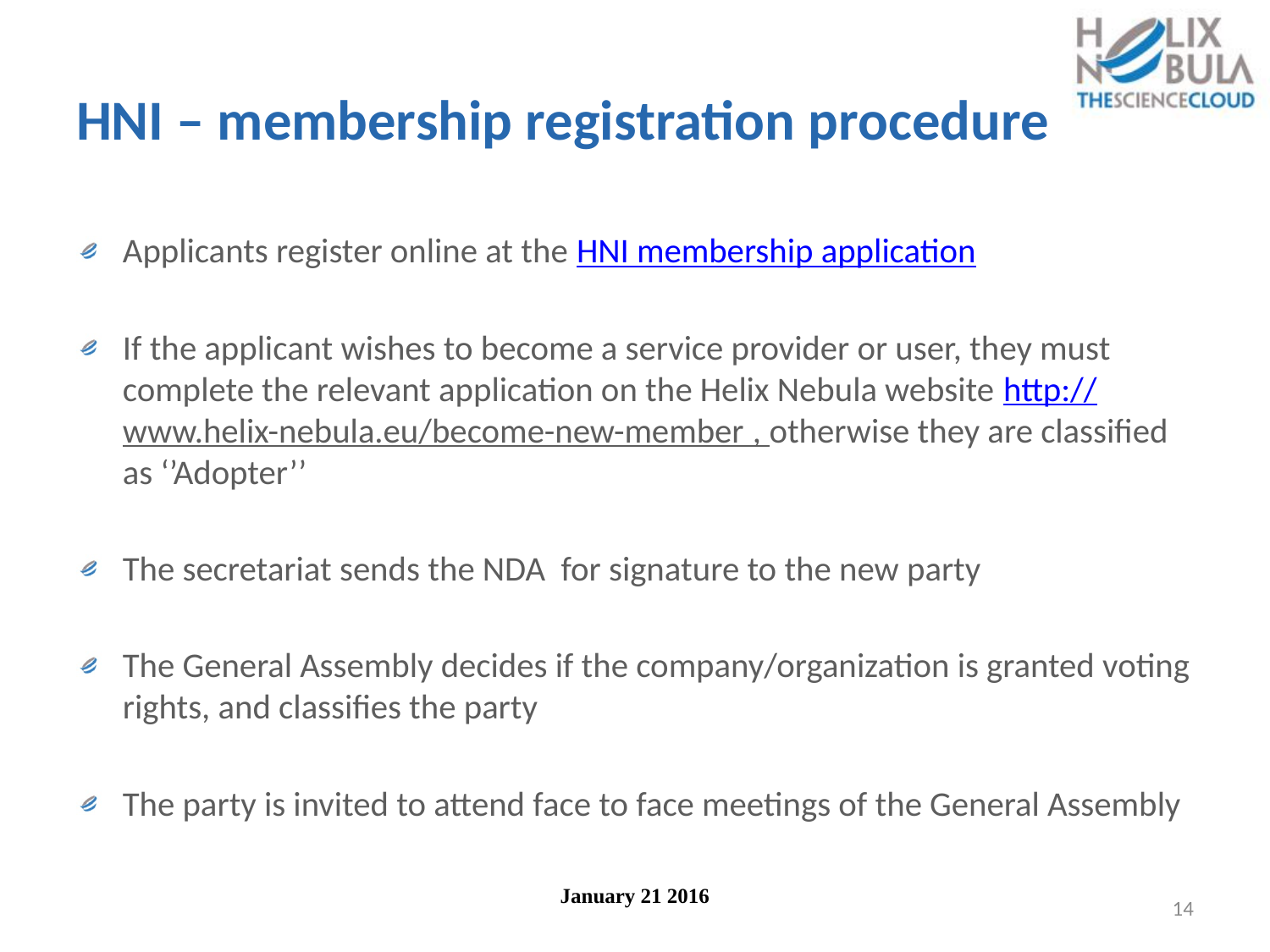

# HNI – membership registration procedure
Applicants register online at the HNI membership application

If the applicant wishes to become a service provider or user, they must complete the relevant application on the Helix Nebula website http://www.helix-nebula.eu/become-new-member , otherwise they are classified as ‘’Adopter’’

The secretariat sends the NDA  for signature to the new party

The General Assembly decides if the company/organization is granted voting rights, and classifies the party

The party is invited to attend face to face meetings of the General Assembly

January 21 2016

14